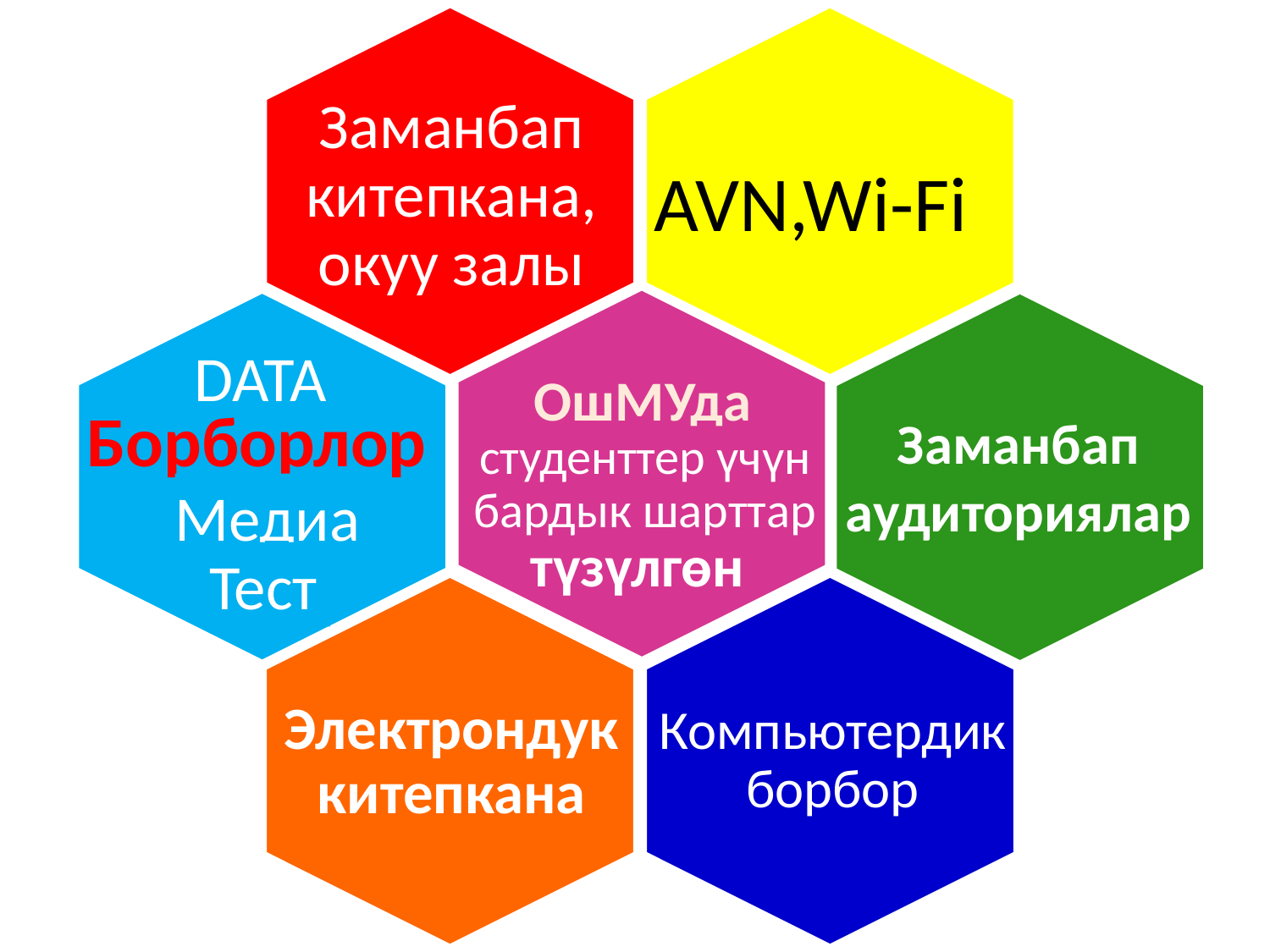

Заманбап китепкана, окуу залы

AVN,Wi-Fi

ОшМУда
студенттер үчүн бардык шарттар
түзүлгөн

Заманбап аудиториялар
DATA
Борборлор
Медиа
Тест

Компьютердик борбор

Электрондук китепкана